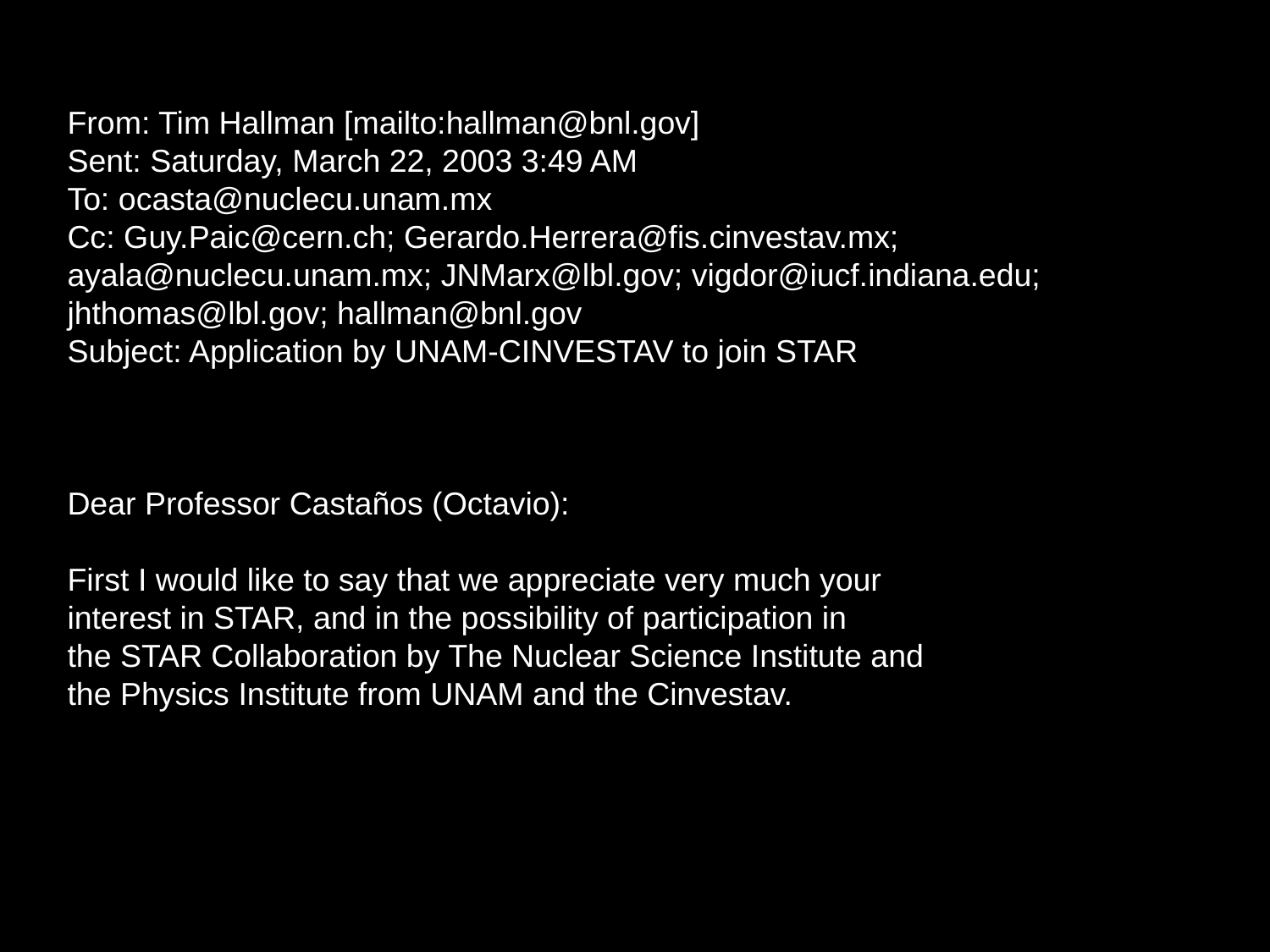

From: Tim Hallman [mailto:hallman@bnl.gov]
Sent: Saturday, March 22, 2003 3:49 AM
To: ocasta@nuclecu.unam.mx
Cc: Guy.Paic@cern.ch; Gerardo.Herrera@fis.cinvestav.mx;
ayala@nuclecu.unam.mx; JNMarx@lbl.gov; vigdor@iucf.indiana.edu;
jhthomas@lbl.gov; hallman@bnl.gov
Subject: Application by UNAM-CINVESTAV to join STAR

Dear Professor Castaños (Octavio):

First I would like to say that we appreciate very much your
interest in STAR, and in the possibility of participation in
the STAR Collaboration by The Nuclear Science Institute and
the Physics Institute from UNAM and the Cinvestav.